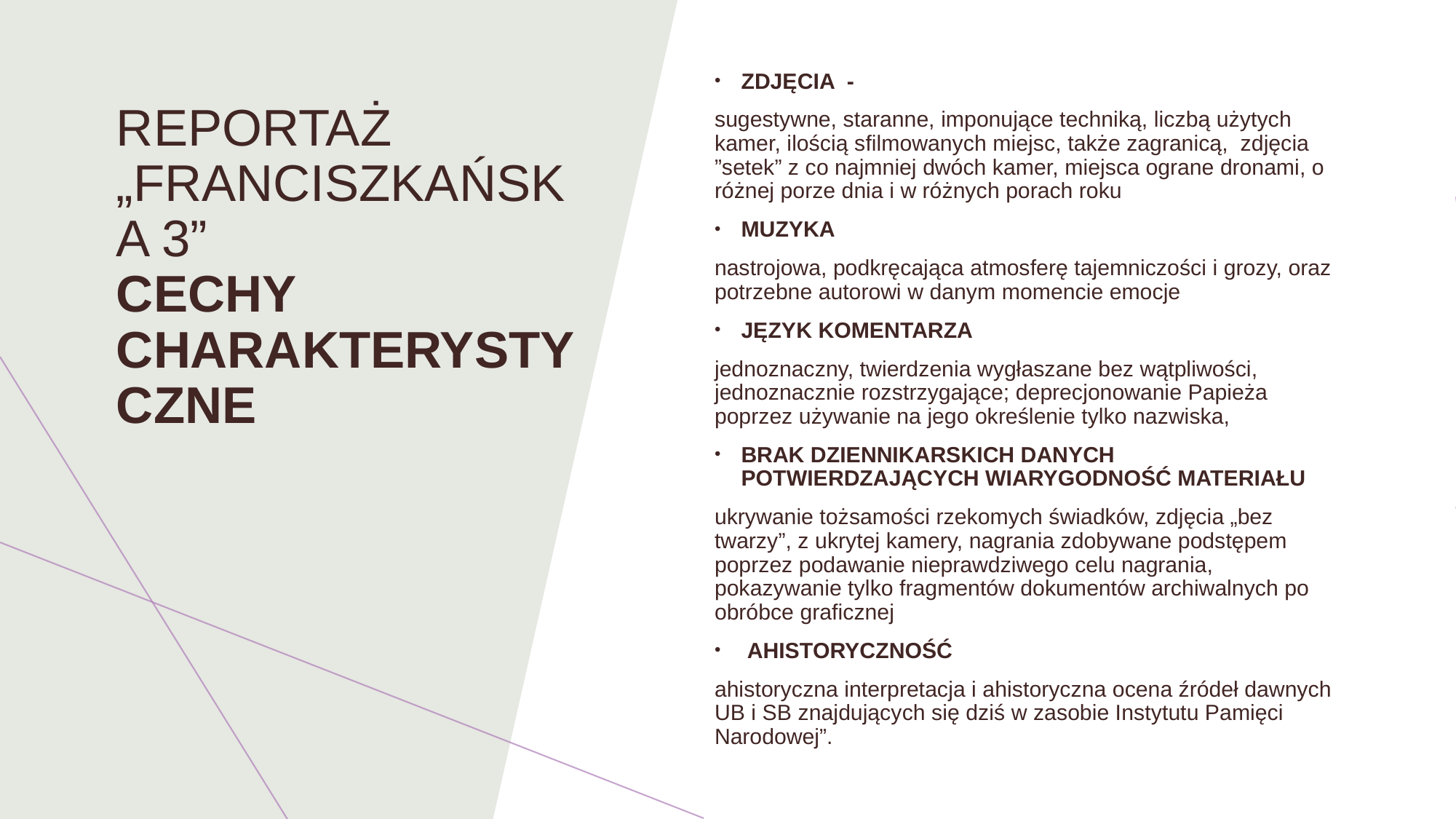

ZDJĘCIA  -
sugestywne, staranne, imponujące techniką, liczbą użytych kamer, ilością sfilmowanych miejsc, także zagranicą,  zdjęcia ”setek” z co najmniej dwóch kamer, miejsca ograne dronami, o różnej porze dnia i w różnych porach roku
MUZYKA
nastrojowa, podkręcająca atmosferę tajemniczości i grozy, oraz potrzebne autorowi w danym momencie emocje
JĘZYK KOMENTARZA
jednoznaczny, twierdzenia wygłaszane bez wątpliwości, jednoznacznie rozstrzygające; deprecjonowanie Papieża poprzez używanie na jego określenie tylko nazwiska,
BRAK DZIENNIKARSKICH DANYCH POTWIERDZAJĄCYCH WIARYGODNOŚĆ MATERIAŁU
ukrywanie tożsamości rzekomych świadków, zdjęcia „bez twarzy”, z ukrytej kamery, nagrania zdobywane podstępem poprzez podawanie nieprawdziwego celu nagrania, pokazywanie tylko fragmentów dokumentów archiwalnych po obróbce graficznej
 AHISTORYCZNOŚĆ
ahistoryczna interpretacja i ahistoryczna ocena źródeł dawnych UB i SB znajdujących się dziś w zasobie Instytutu Pamięci Narodowej”.
# REPORTAŻ „Franciszkańska 3” Cechy Charakterystyczne